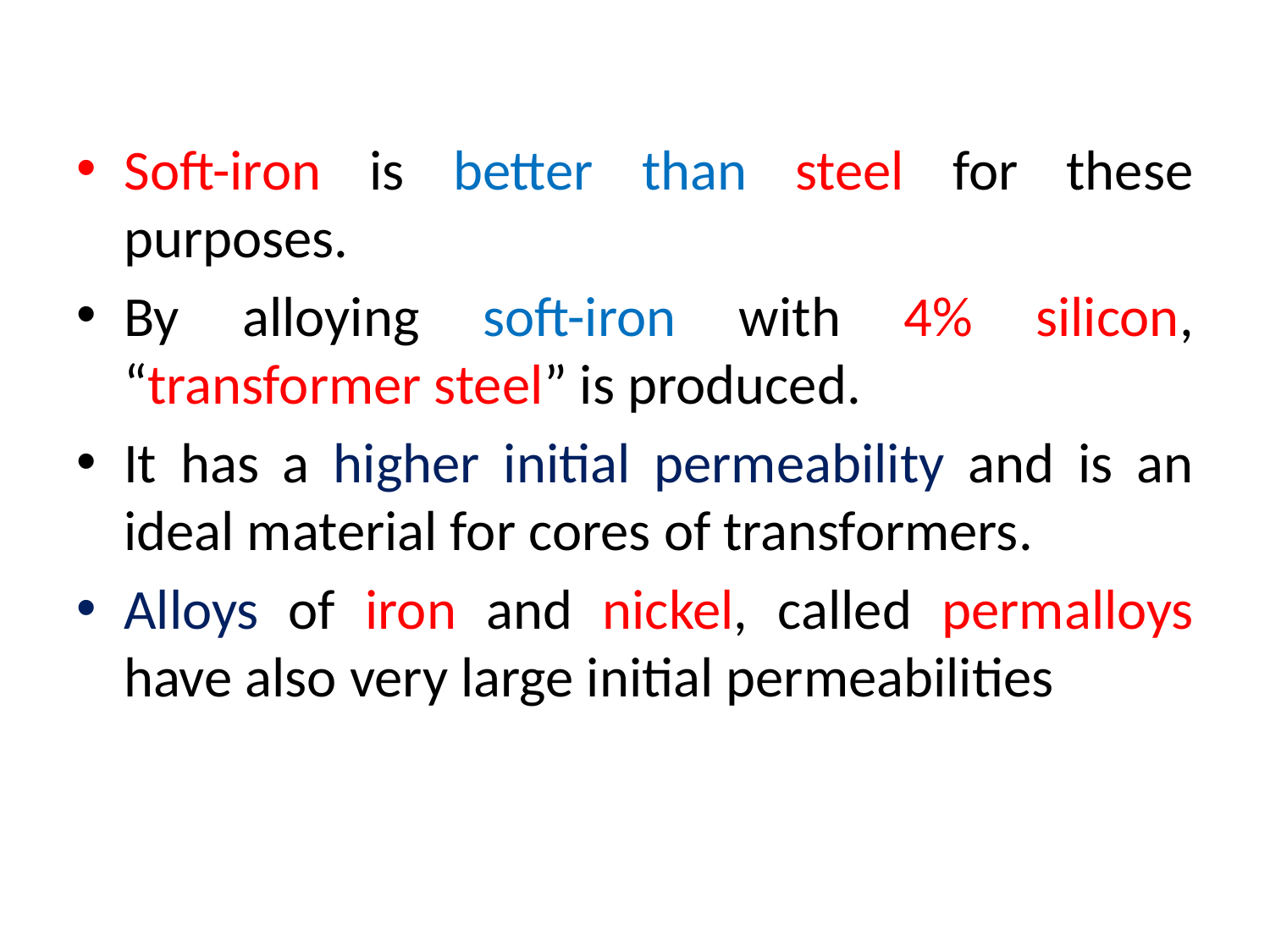

Soft-iron is better than steel for these purposes.
By alloying soft-iron with 4% silicon, “transformer steel” is produced.
It has a higher initial permeability and is an ideal material for cores of transformers.
Alloys of iron and nickel, called permalloys have also very large initial permeabilities